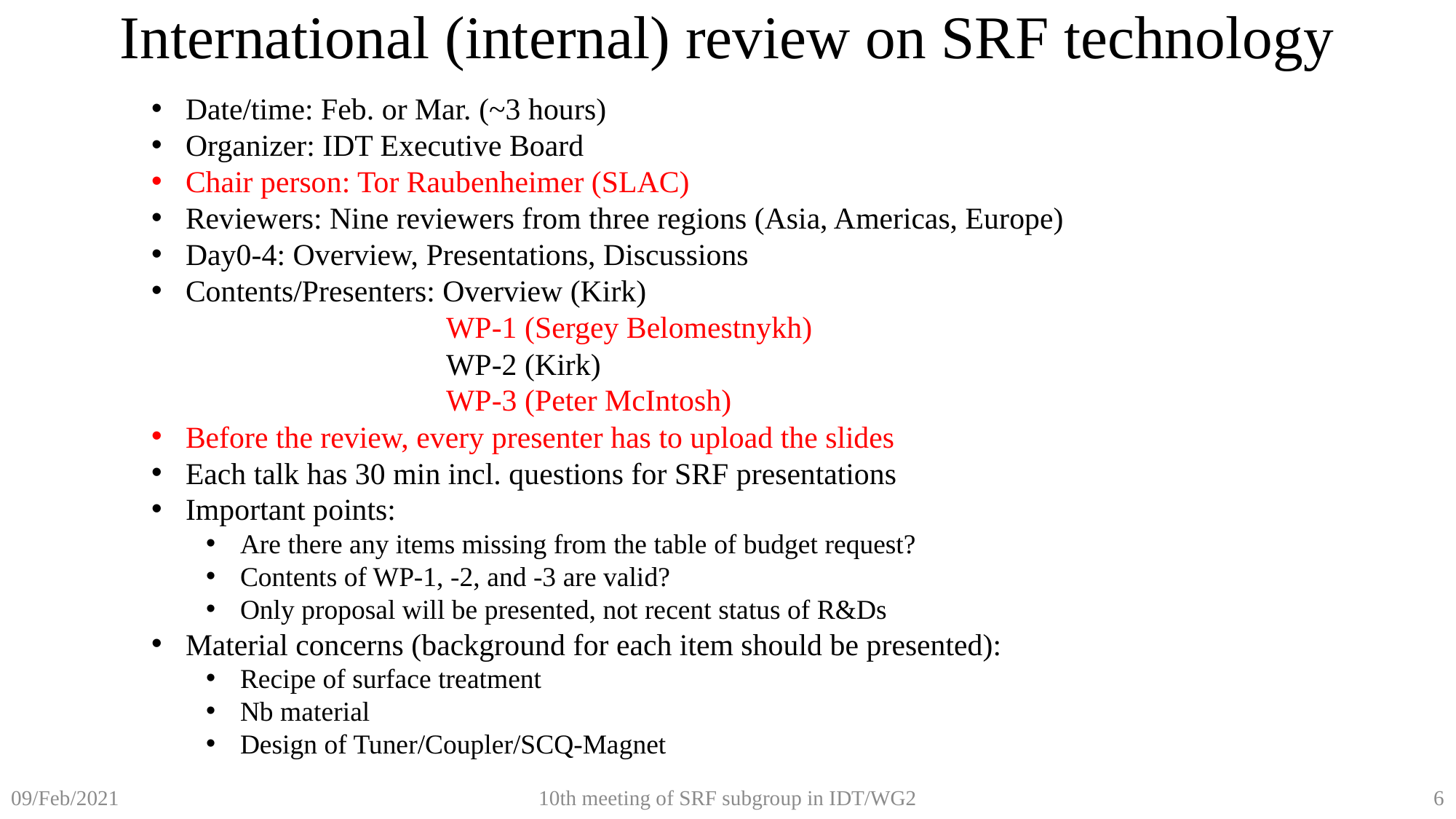

International (internal) review on SRF technology
Date/time: Feb. or Mar. (~3 hours)
Organizer: IDT Executive Board
Chair person: Tor Raubenheimer (SLAC)
Reviewers: Nine reviewers from three regions (Asia, Americas, Europe)
Day0-4: Overview, Presentations, Discussions
Contents/Presenters: Overview (Kirk)
		          WP-1 (Sergey Belomestnykh)
		          WP-2 (Kirk)
		          WP-3 (Peter McIntosh)
Before the review, every presenter has to upload the slides
Each talk has 30 min incl. questions for SRF presentations
Important points:
Are there any items missing from the table of budget request?
Contents of WP-1, -2, and -3 are valid?
Only proposal will be presented, not recent status of R&Ds
Material concerns (background for each item should be presented):
Recipe of surface treatment
Nb material
Design of Tuner/Coupler/SCQ-Magnet
10th meeting of SRF subgroup in IDT/WG2
6
09/Feb/2021